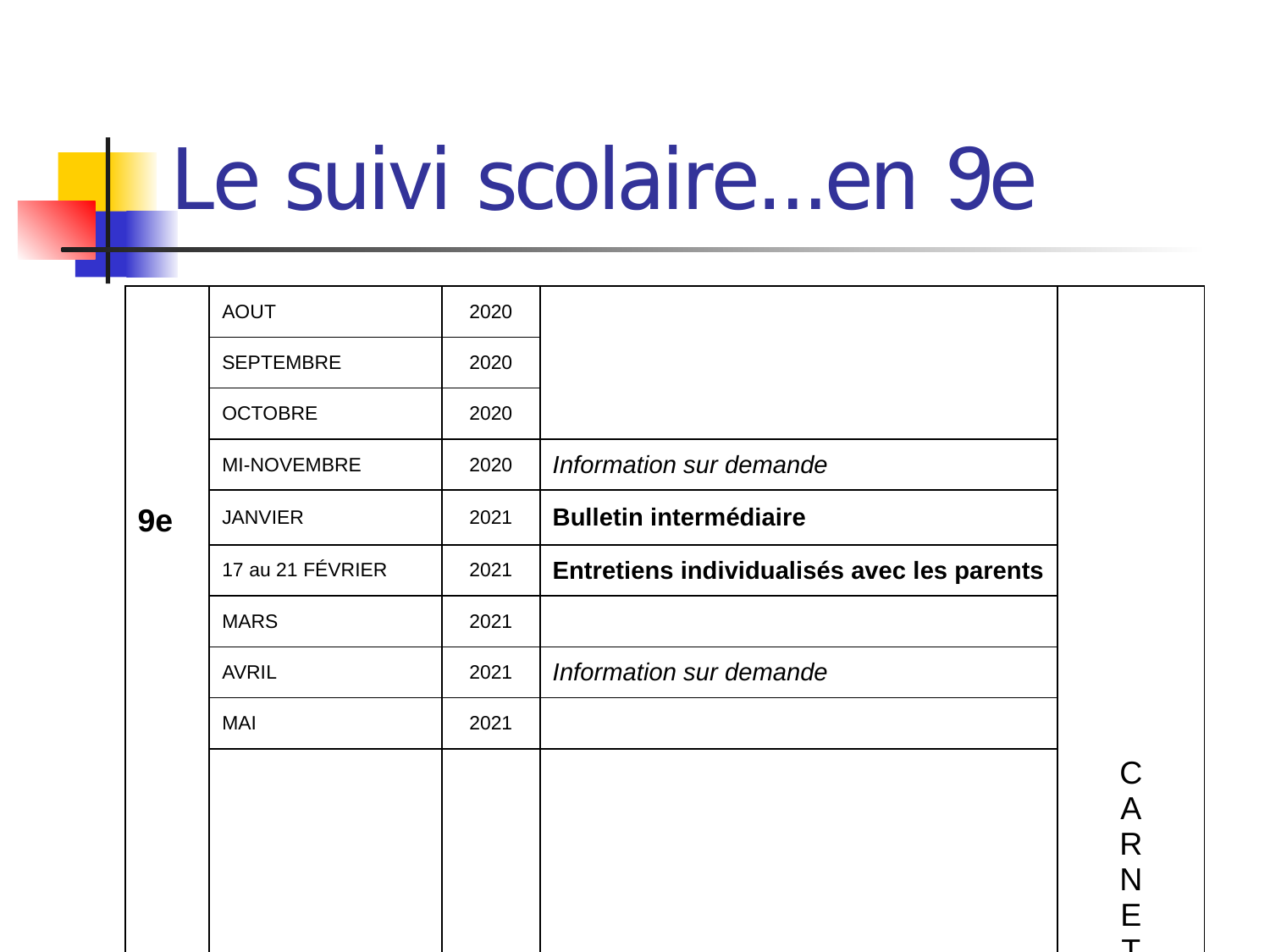

# Le suivi scolaire…en 9e
|  | AOUT | 2020 |  | C A R N E T de D E V O I R S |
| --- | --- | --- | --- | --- |
|  | SEPTEMBRE | 2020 |  |  |
|  | OCTOBRE | 2020 |  |  |
|  | MI-NOVEMBRE | 2020 | Information sur demande |  |
| 9e | JANVIER | 2021 | Bulletin intermédiaire |  |
|  | 17 au 21 FÉVRIER | 2021 | Entretiens individualisés avec les parents |  |
|  | MARS | 2021 |  |  |
|  | AVRIL | 2021 | Information sur demande |  |
|  | MAI | 2021 |  |  |
|  | JUIN | 2021 | RE (Rapport d’évaluation) et promotion |  |